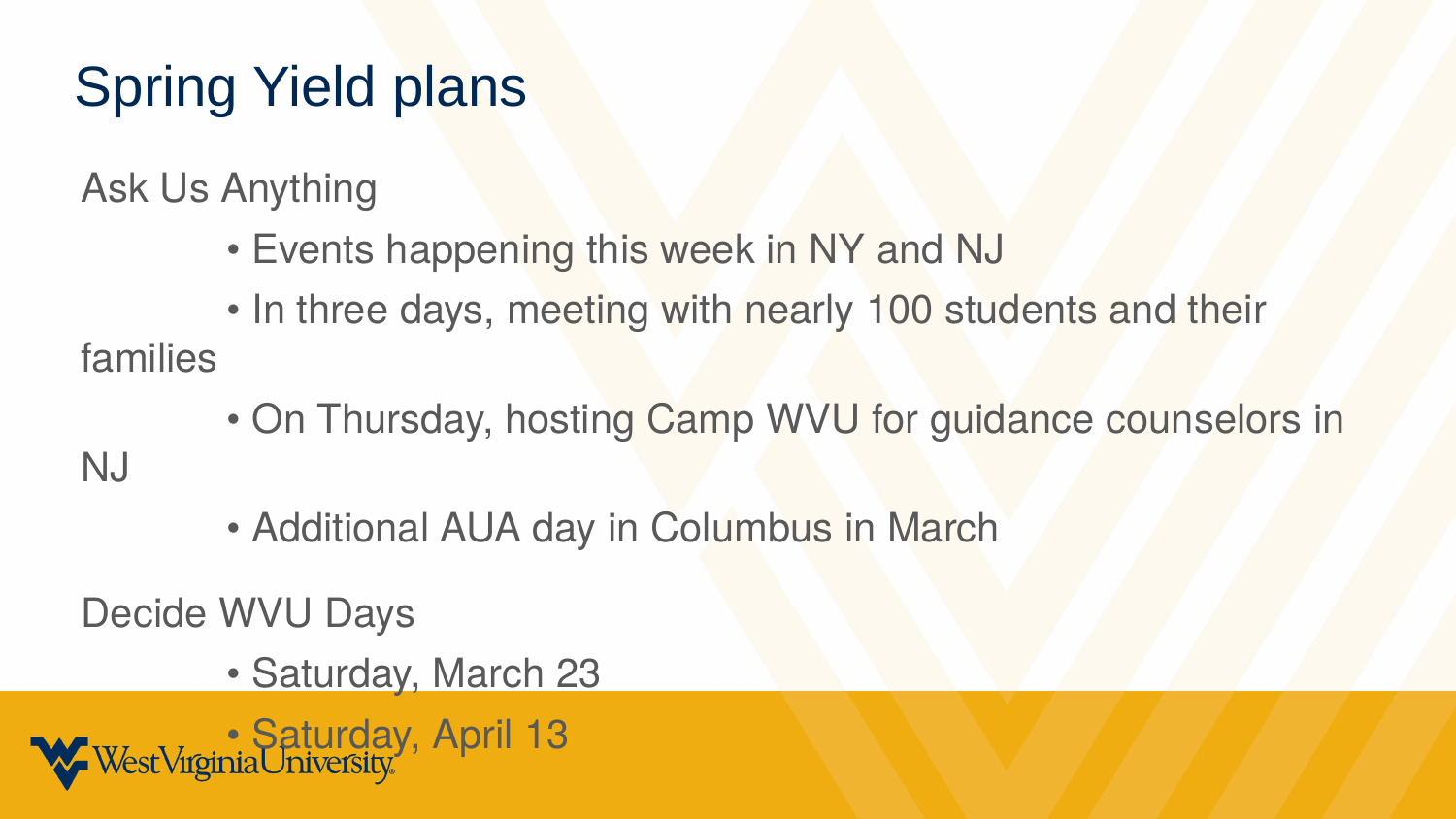

Spring Yield plans
Ask Us Anything
	• Events happening this week in NY and NJ
	• In three days, meeting with nearly 100 students and their families
	• On Thursday, hosting Camp WVU for guidance counselors in NJ
	• Additional AUA day in Columbus in March
Decide WVU Days
	• Saturday, March 23
	• Saturday, April 13